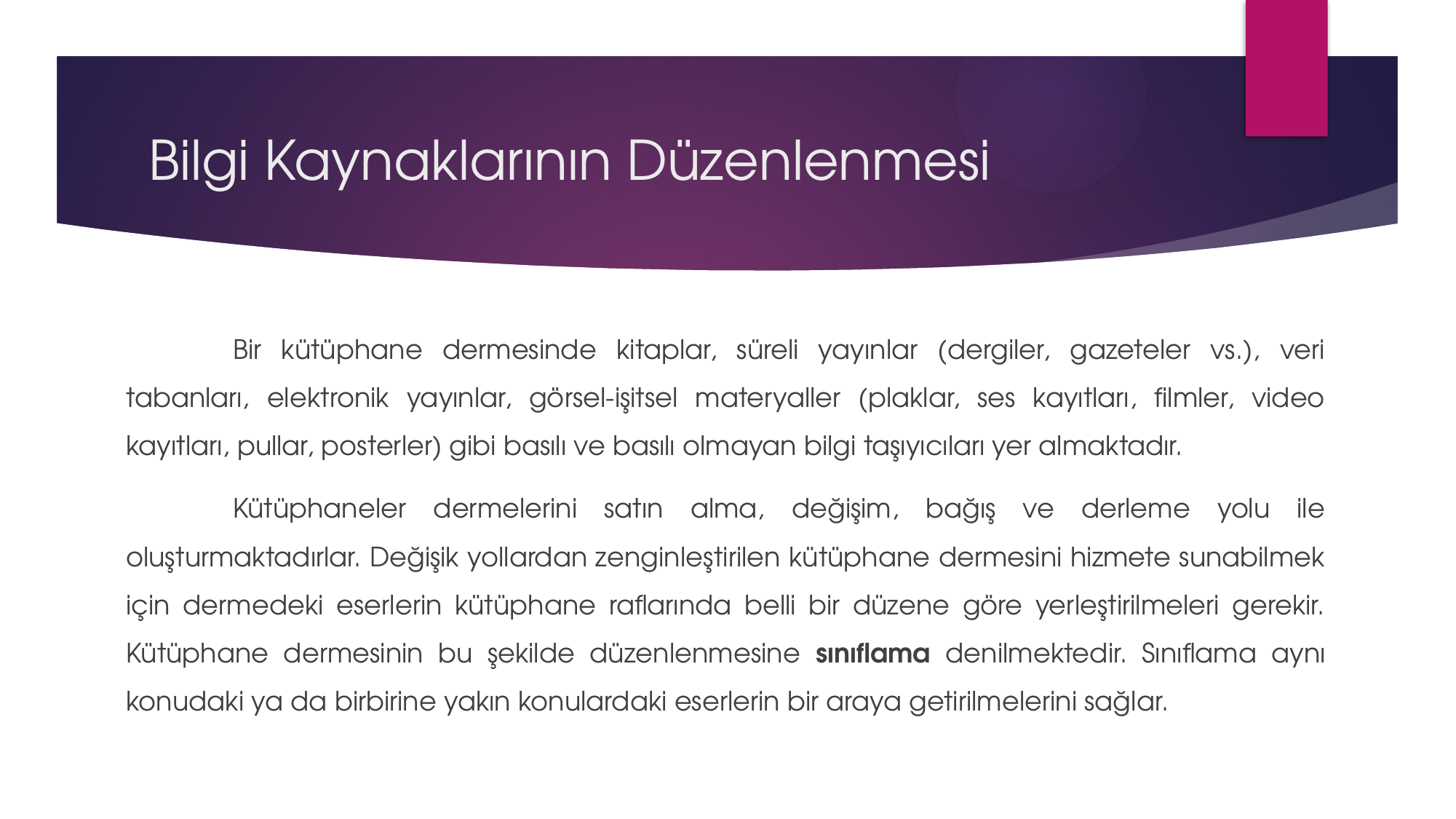

# Bilgi Kaynaklarının Düzenlenmesi
	Bir kütüphane dermesinde kitaplar, süreli yayınlar (dergiler, gazeteler vs.), veri tabanları, elektronik yayınlar, görsel-işitsel materyaller (plaklar, ses kayıtları, filmler, video kayıtları, pullar, posterler) gibi basılı ve basılı olmayan bilgi taşıyıcıları yer almaktadır.
	Kütüphaneler dermelerini satın alma, değişim, bağış ve derleme yolu ile oluşturmaktadırlar. Değişik yollardan zenginleştirilen kütüphane dermesini hizmete sunabilmek için dermedeki eserlerin kütüphane raflarında belli bir düzene göre yerleştirilmeleri gerekir. Kütüphane dermesinin bu şekilde düzenlenmesine sınıflama denilmektedir. Sınıflama aynı konudaki ya da birbirine yakın konulardaki eserlerin bir araya getirilmelerini sağlar.